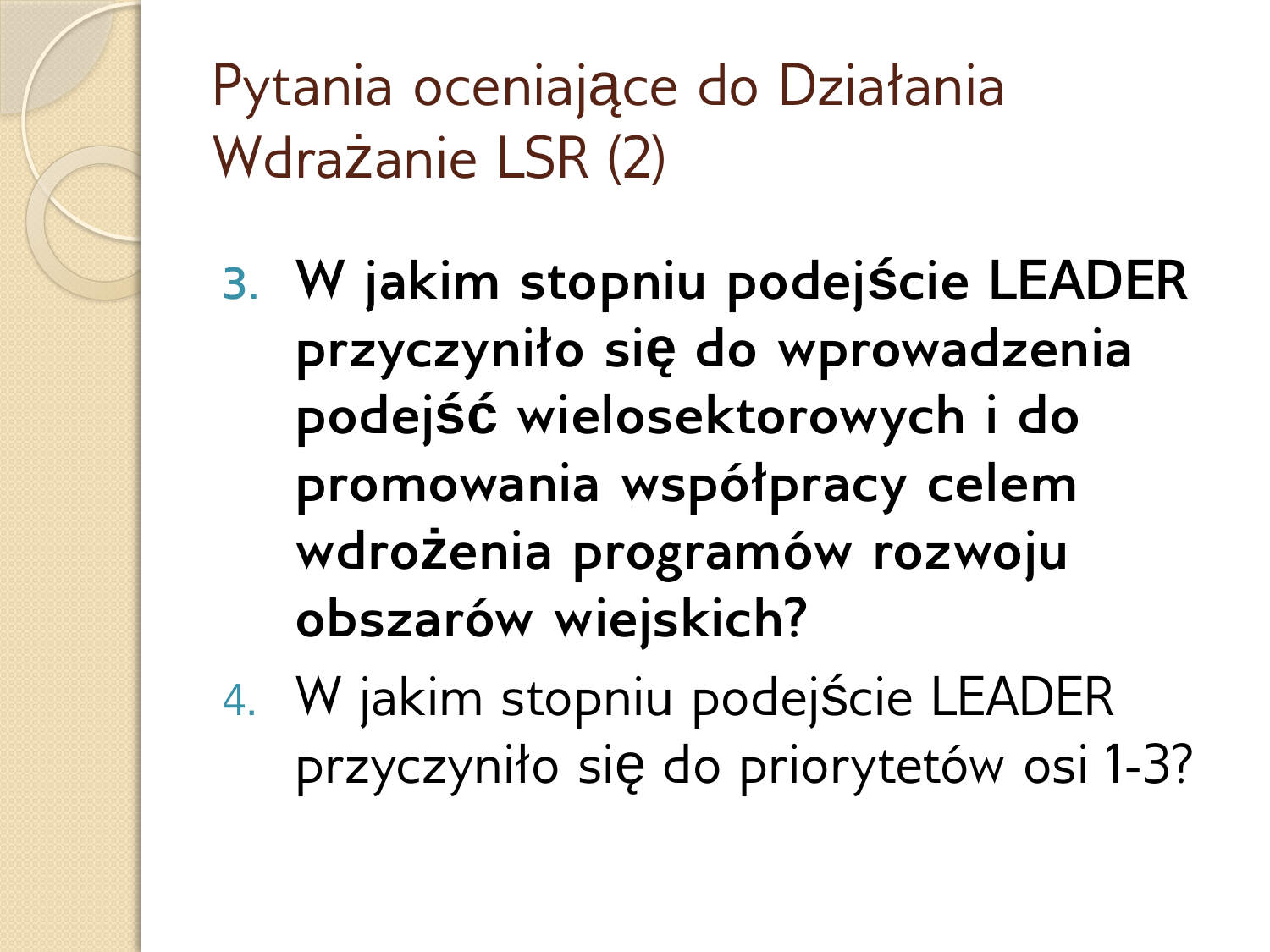

# Pytania oceniające do Działania Wdrażanie LSR (2)
W jakim stopniu podejście LEADER przyczyniło się do wprowadzenia podejść wielosektorowych i do promowania współpracy celem wdrożenia programów rozwoju obszarów wiejskich?
W jakim stopniu podejście LEADER przyczyniło się do priorytetów osi 1-3?